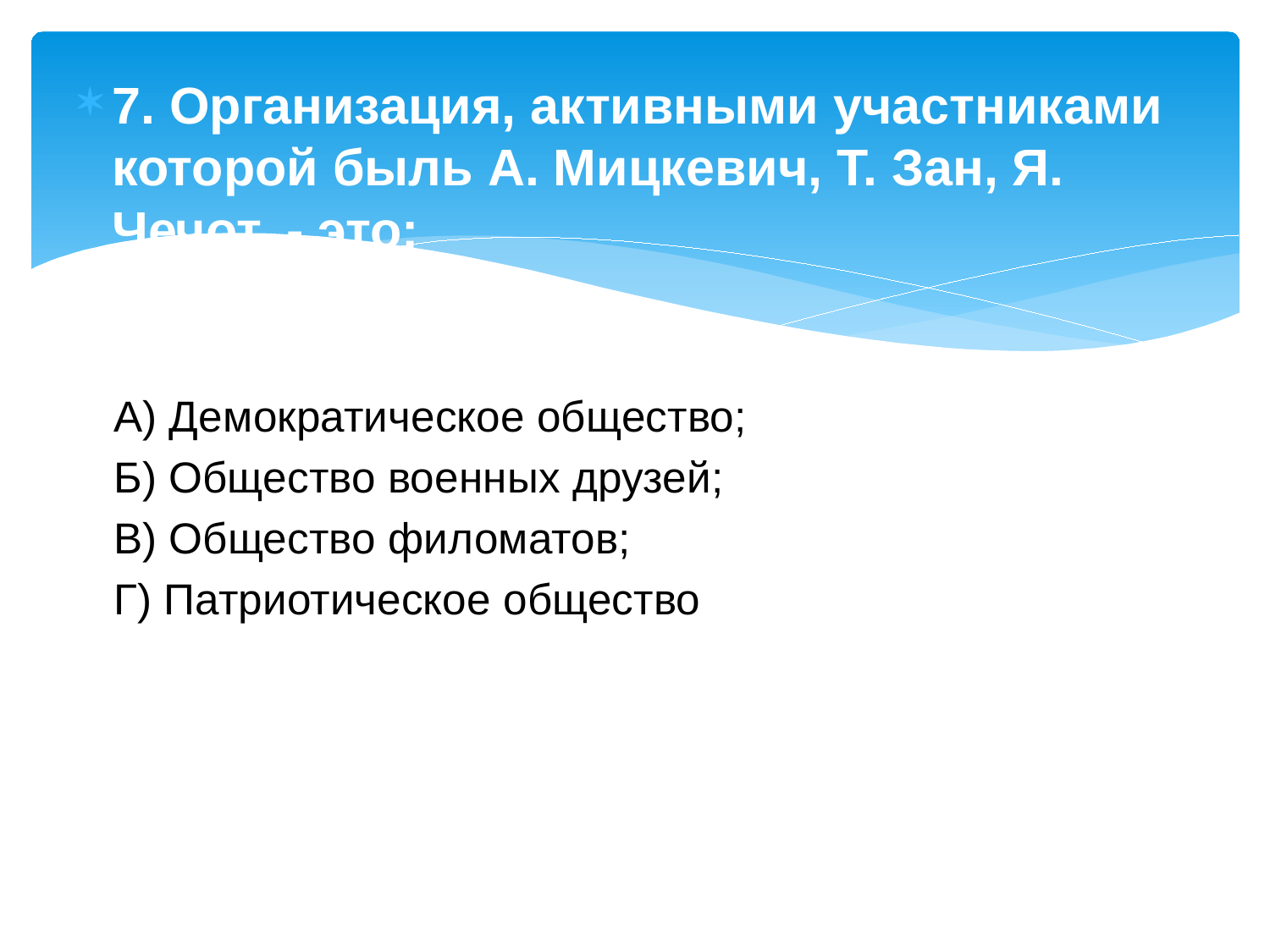

7. Организация, активными участниками которой быль А. Мицкевич, Т. Зан, Я. Чечот, - это:

   А) Демократическое общество;
   Б) Общество военных друзей;
   В) Общество филоматов;
   Г) Патриотическое общество